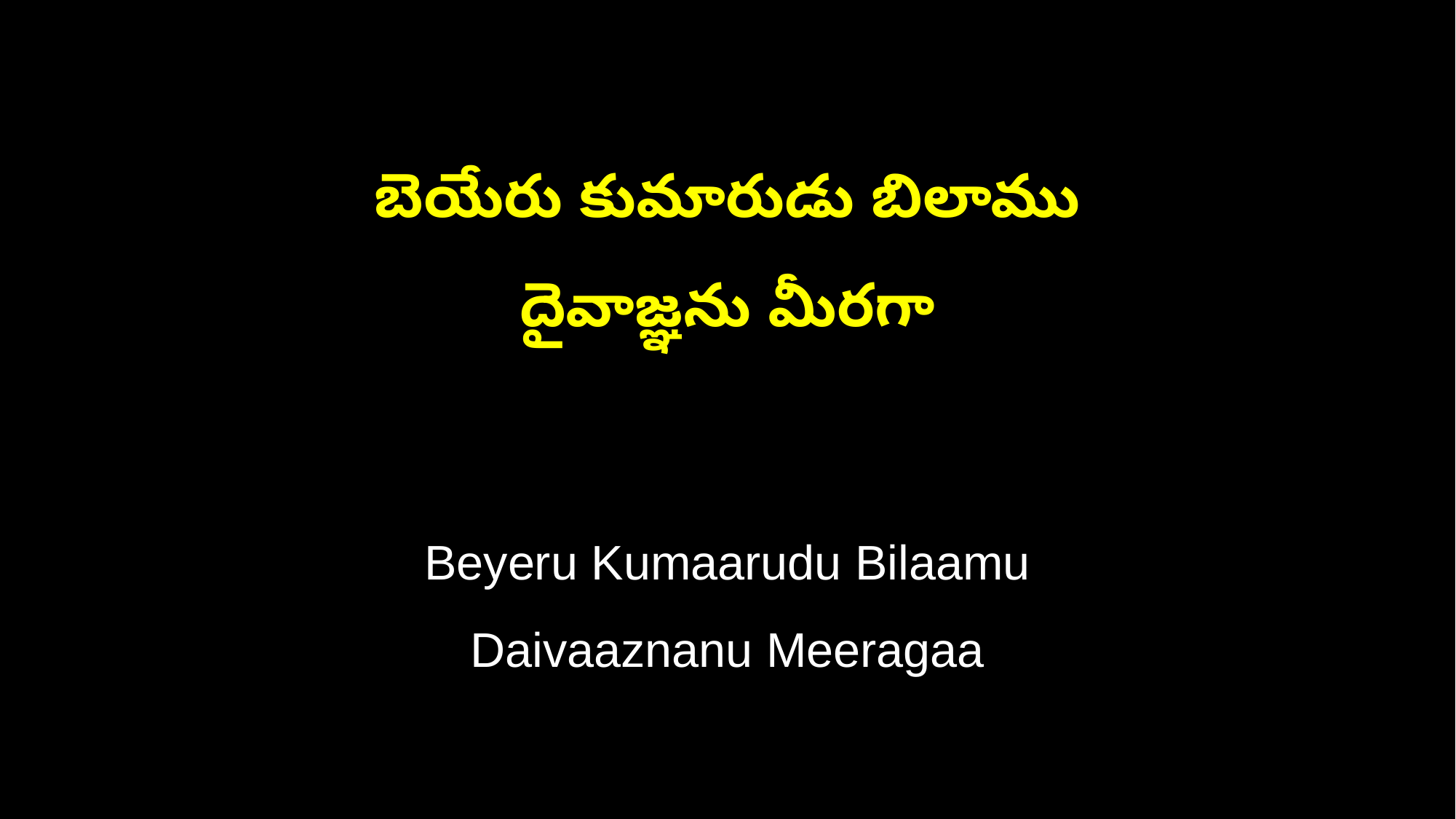

బెయేరు కుమారుడు బిలాము
దైవాజ్ఞను మీరగా
Beyeru Kumaarudu Bilaamu
Daivaaznanu Meeragaa